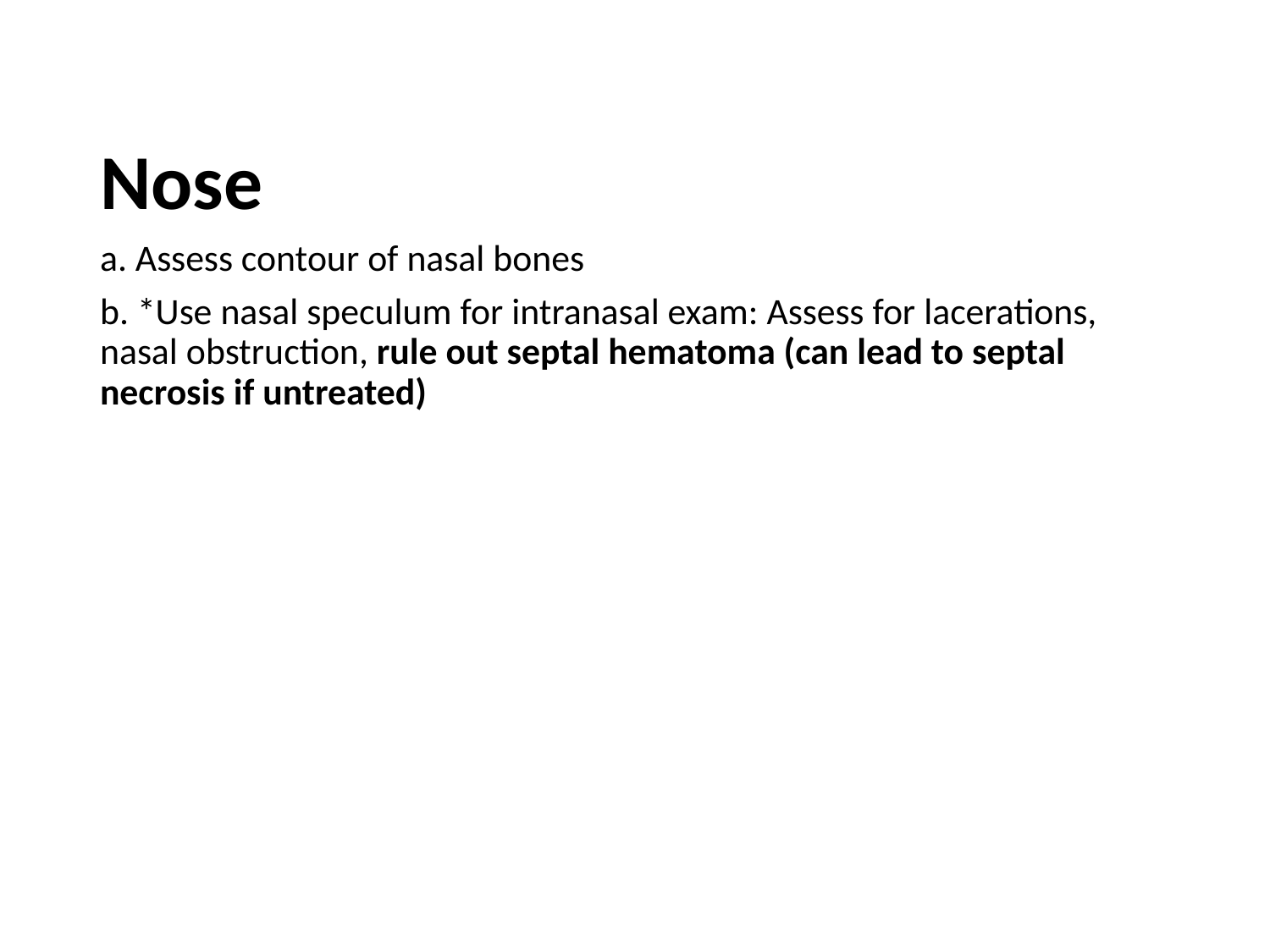

Nose
a. Assess contour of nasal bones
b. *Use nasal speculum for intranasal exam: Assess for lacerations, nasal obstruction, rule out septal hematoma (can lead to septal necrosis if untreated)